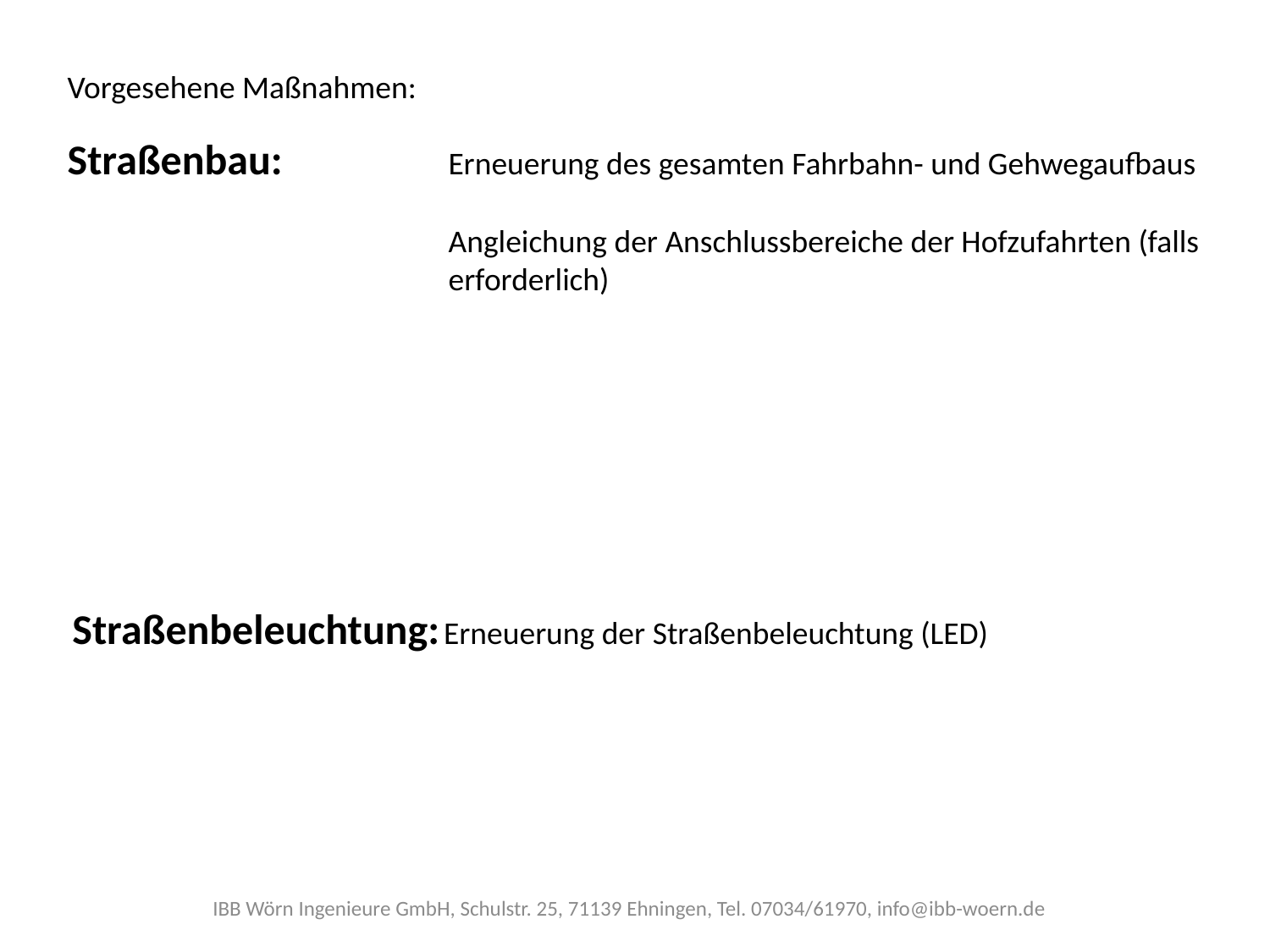

Vorgesehene Maßnahmen:
Straßenbau:		Erneuerung des gesamten Fahrbahn- und Gehwegaufbaus

			Angleichung der Anschlussbereiche der Hofzufahrten (falls
			erforderlich)
 Straßenbeleuchtung:	Erneuerung der Straßenbeleuchtung (LED)
IBB Wörn Ingenieure GmbH, Schulstr. 25, 71139 Ehningen, Tel. 07034/61970, info@ibb-woern.de